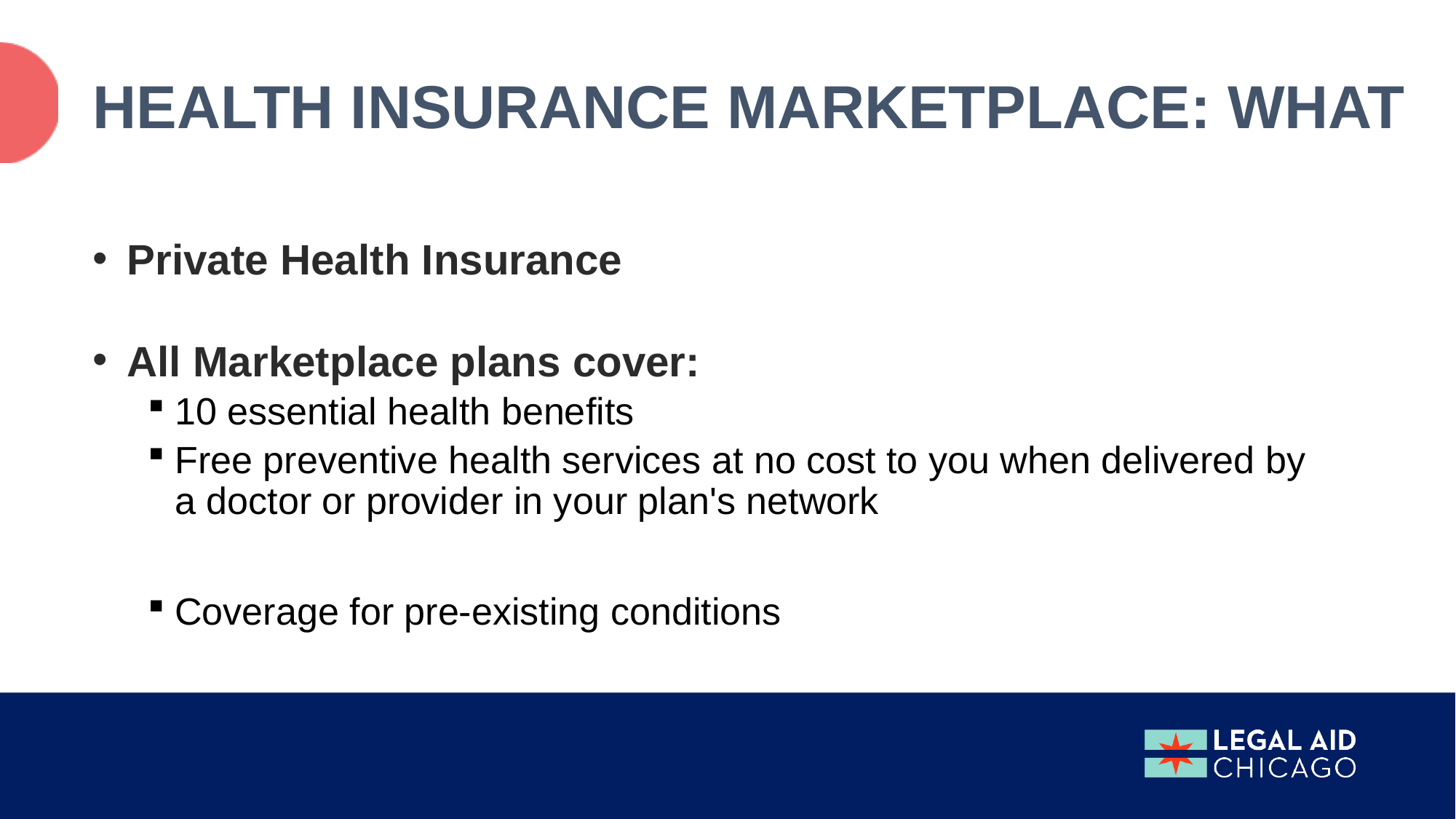

# Health insurance marketplace: what

Private Health Insurance

All Marketplace plans cover:
10 essential health benefits
Free preventive health services at no cost to you when delivered by a doctor or provider in your plan's network

Coverage for pre-existing conditions